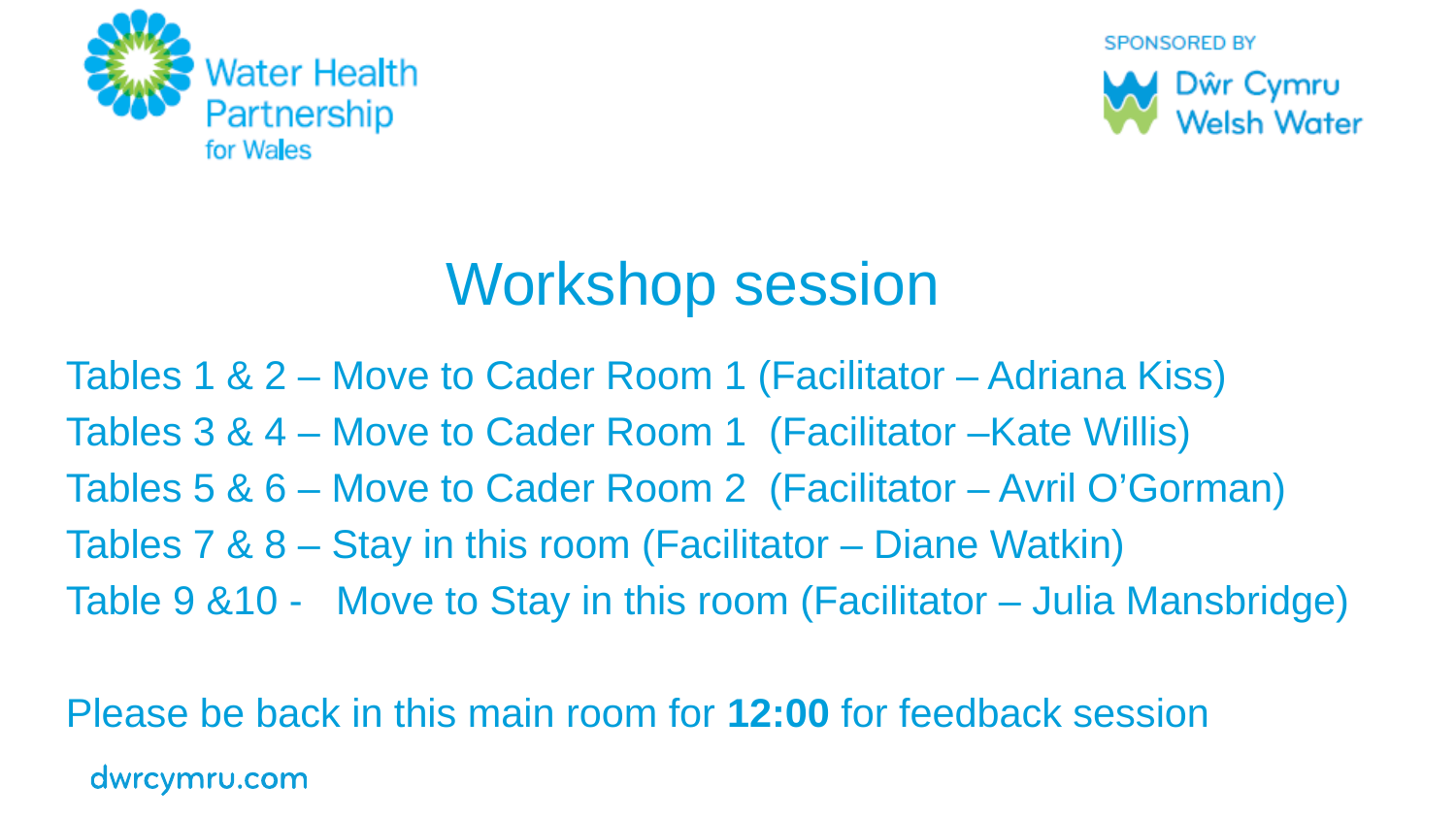

# Workshop session
Tables 1 & 2 – Move to Cader Room 1 (Facilitator – Adriana Kiss)
Tables 3 & 4 – Move to Cader Room 1  (Facilitator –Kate Willis)
Tables 5 & 6 – Move to Cader Room 2  (Facilitator – Avril O’Gorman)
Tables 7 & 8 – Stay in this room (Facilitator – Diane Watkin)
Table 9 &10 -   Move to Stay in this room (Facilitator – Julia Mansbridge)

Please be back in this main room for 12:00 for feedback session